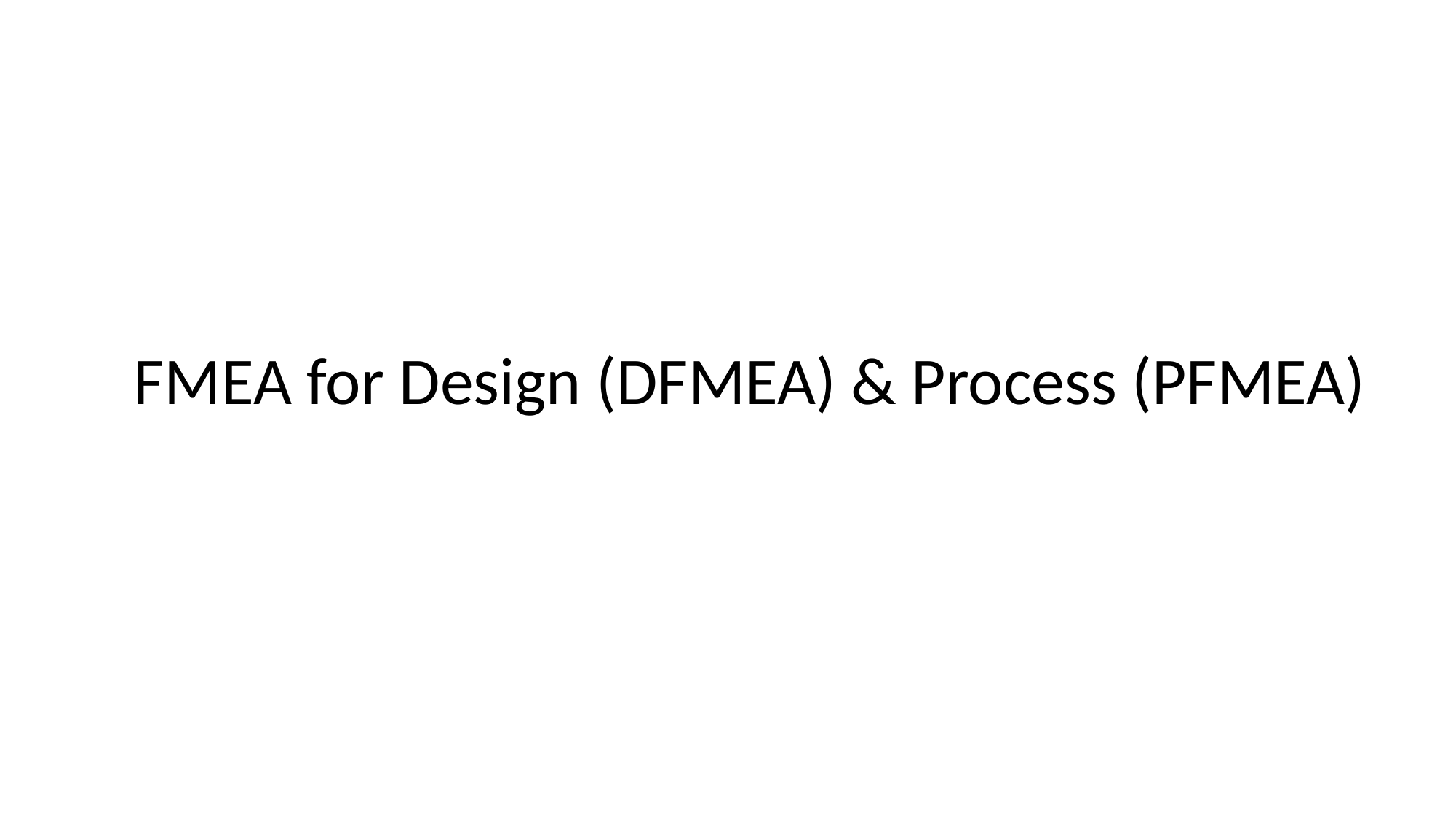

# FMEA for Design (DFMEA) & Process (PFMEA)